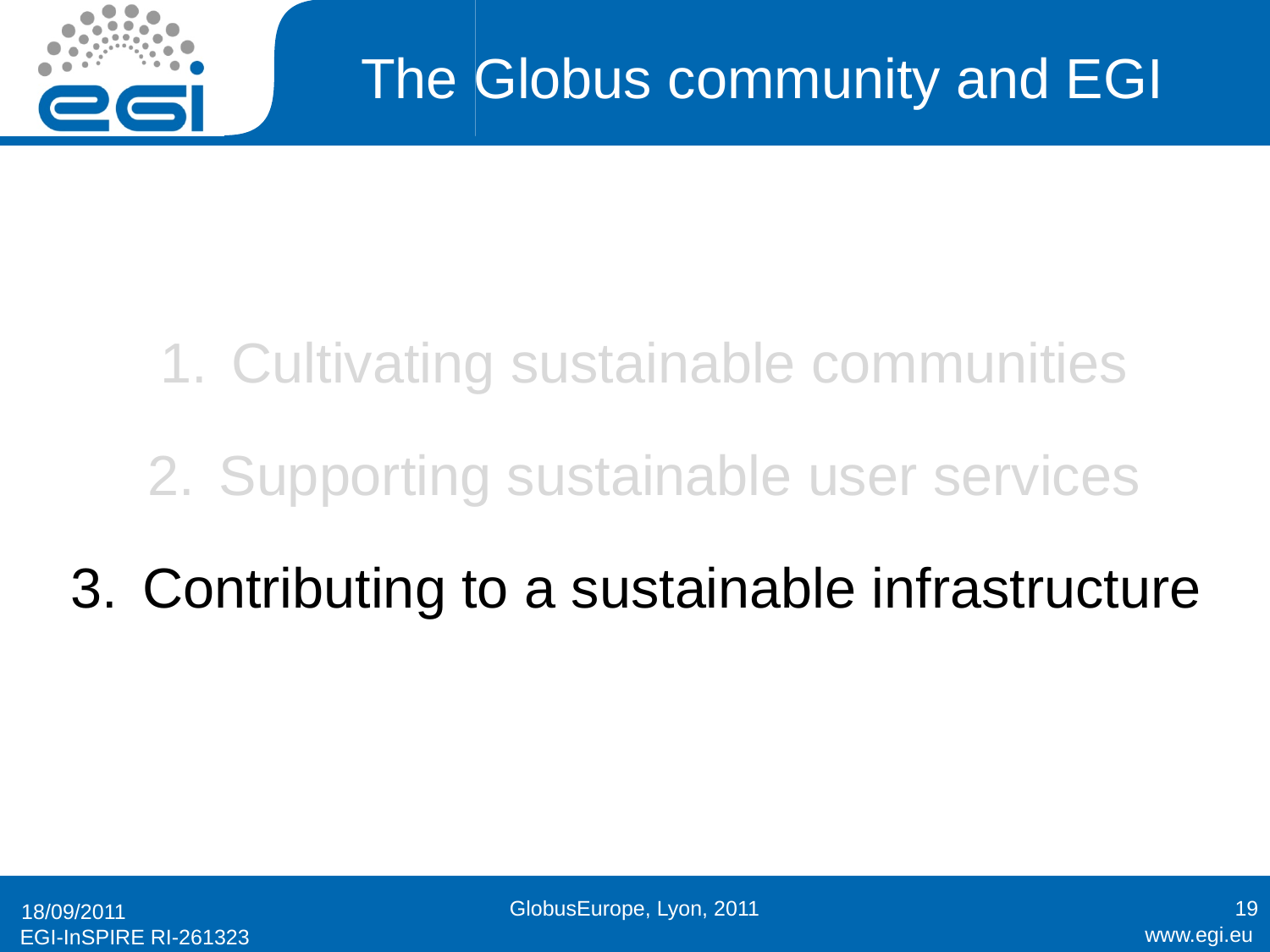

# The Globus community and EGI
Cultivating sustainable communities
Supporting sustainable user services
Contributing to a sustainable infrastructure
GlobusEurope, Lyon, 2011
19
18/09/2011